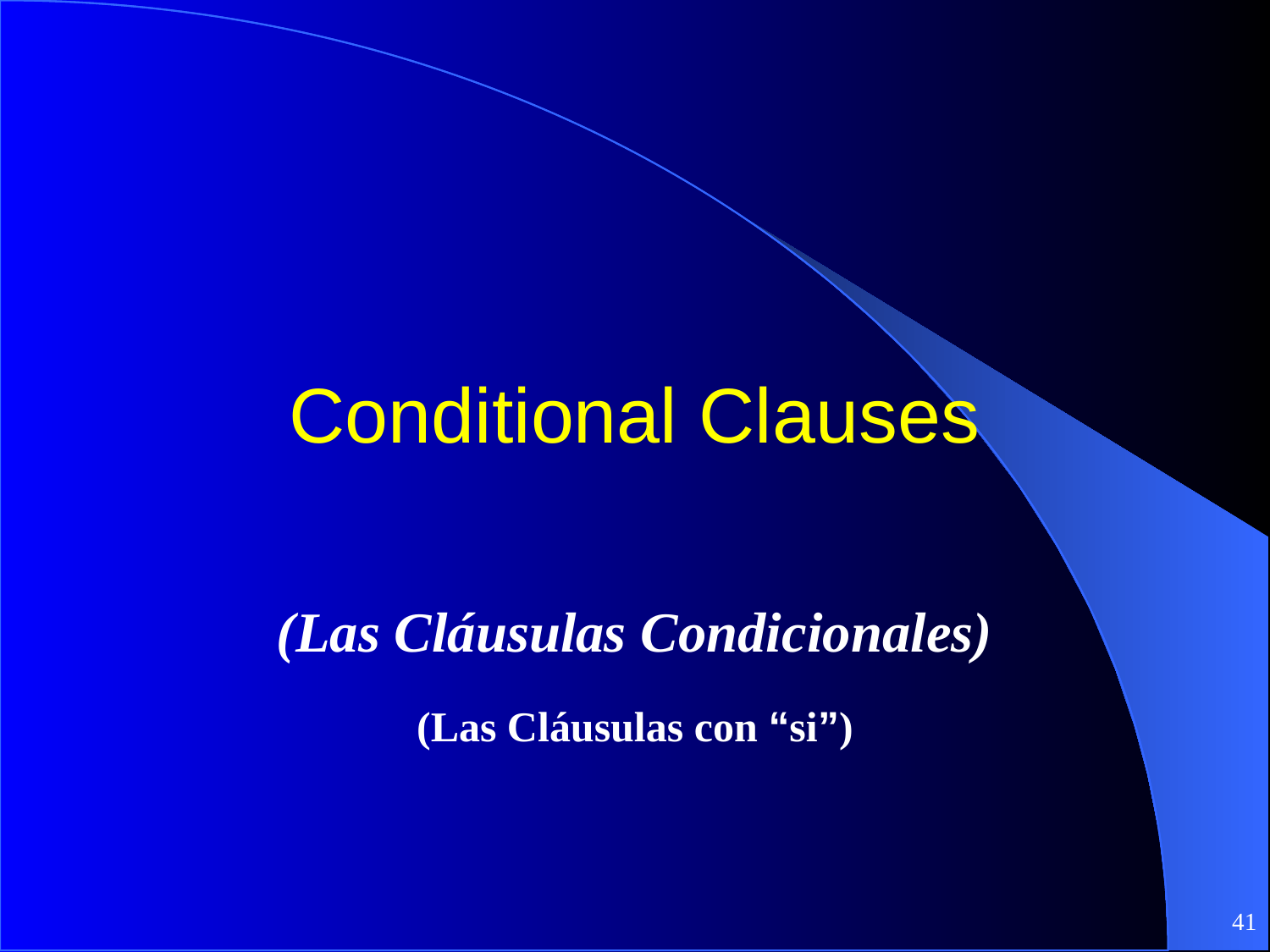

Conditional Clauses
(Las Cláusulas Condicionales)
(Las Cláusulas con “si”)
41